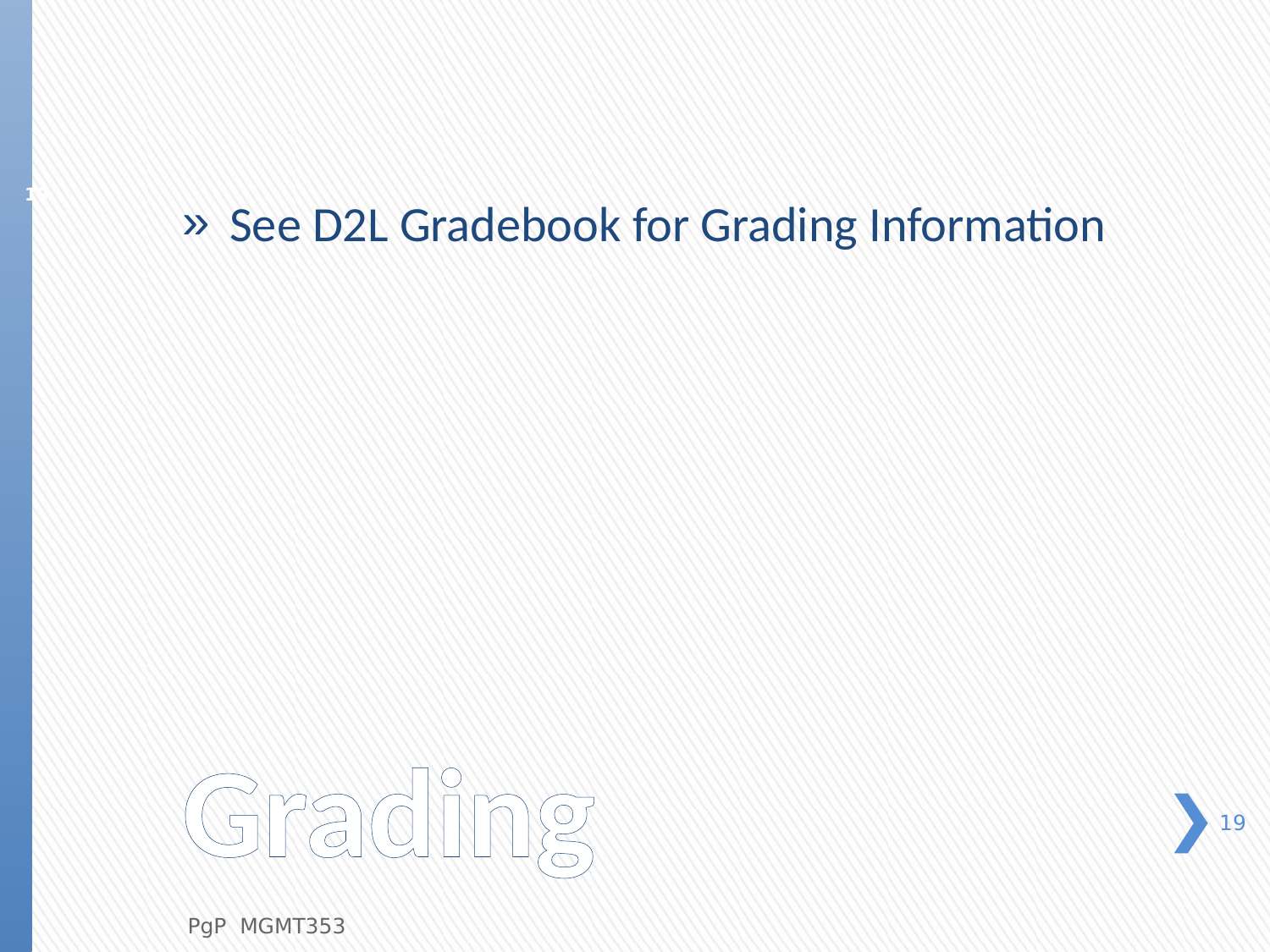

See D2L Gradebook for Grading Information
19
# Grading
19

PgP  MGMT353